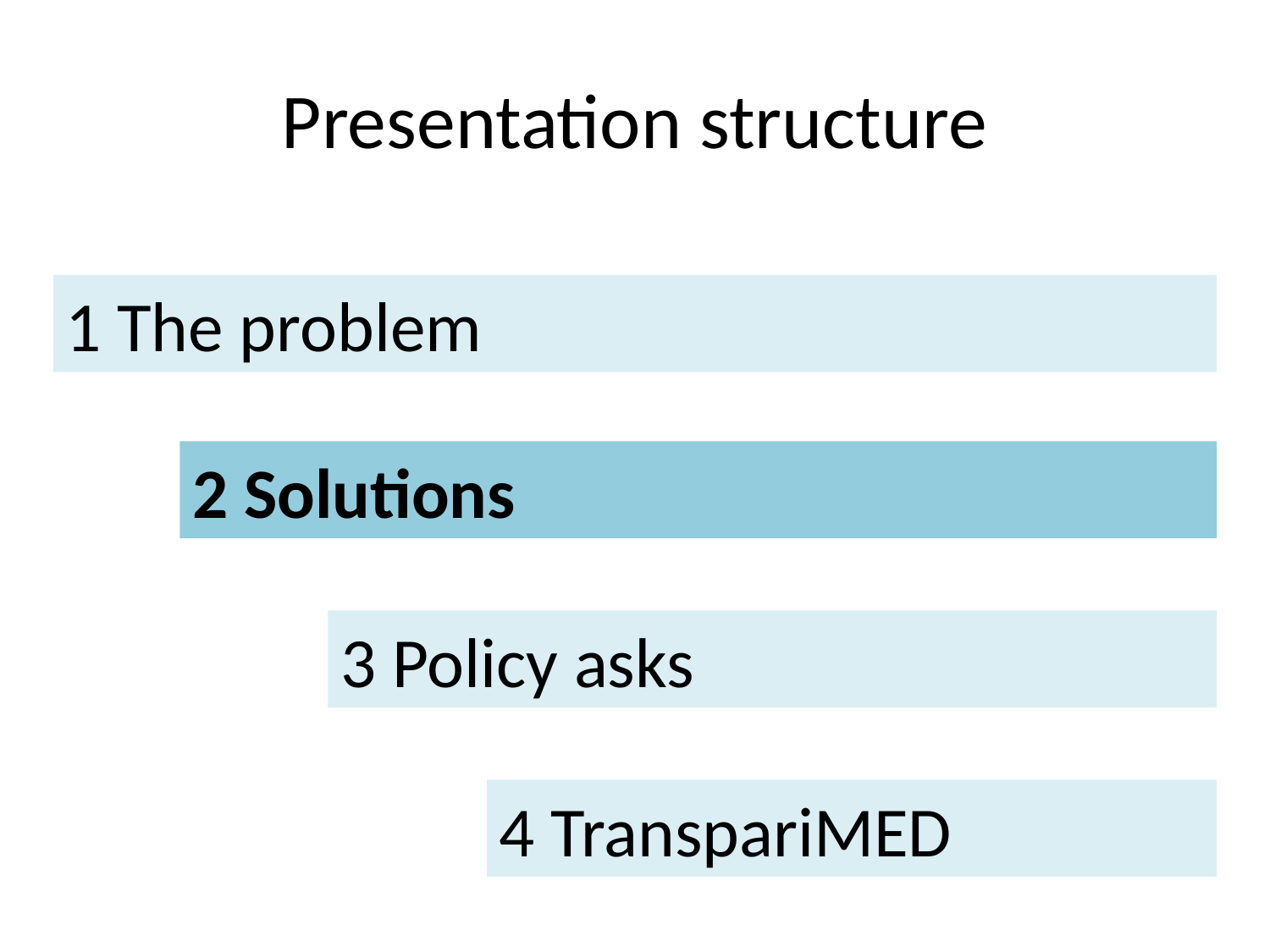

# Presentation structure
1 The problem
2 Solutions
3 Policy asks
4 TranspariMED